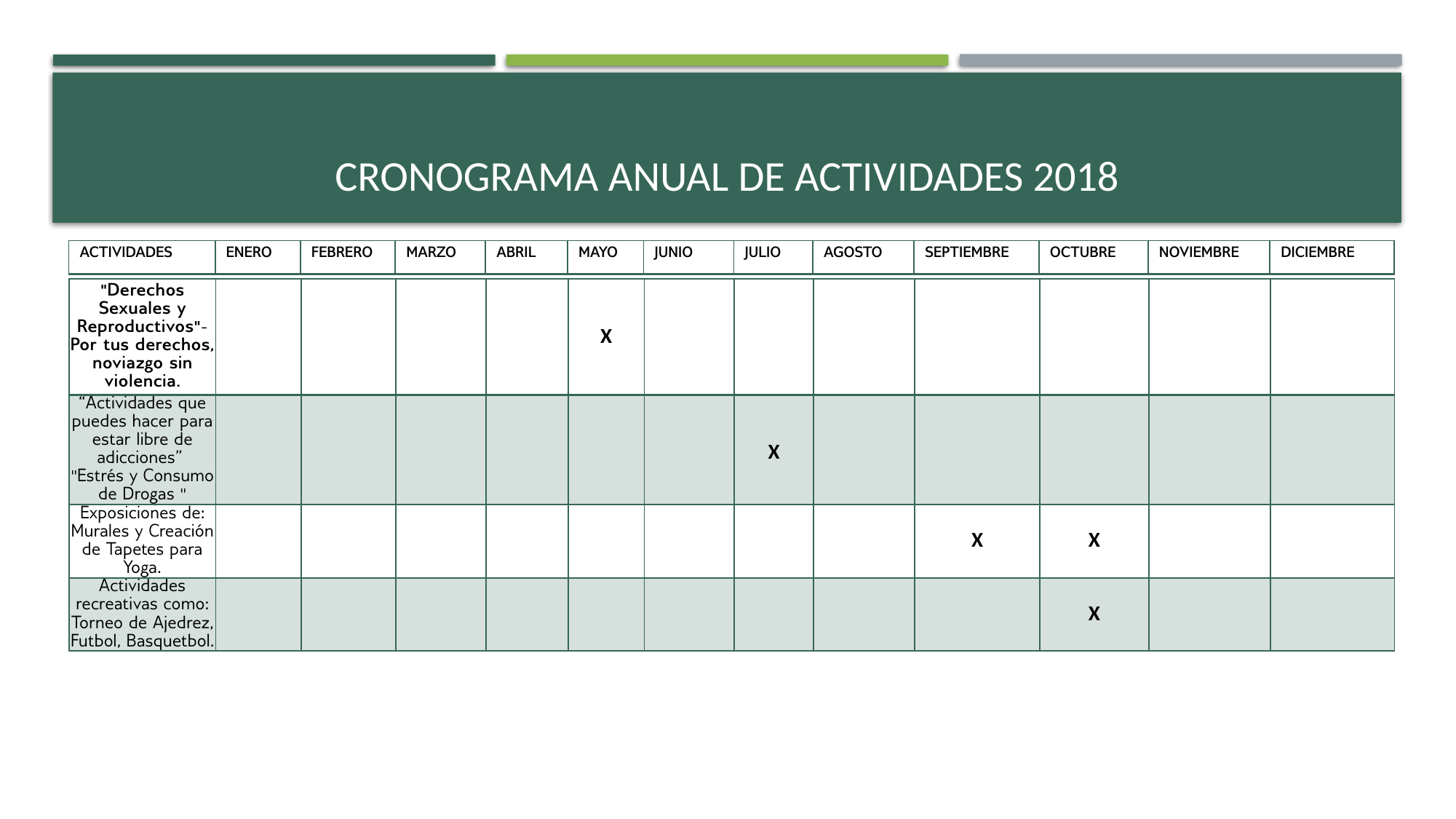

# CRONOGRAMA ANUAL DE ACTIVIDADES 2018
| ACTIVIDADES | ENERO | FEBRERO | MARZO | ABRIL | MAYO | JUNIO | JULIO | AGOSTO | SEPTIEMBRE | OCTUBRE | NOVIEMBRE | DICIEMBRE |
| --- | --- | --- | --- | --- | --- | --- | --- | --- | --- | --- | --- | --- |
| "Derechos Sexuales y Reproductivos"- Por tus derechos, noviazgo sin violencia. |  |  |  |  | X |  |  |  |  |  |  |  |
| --- | --- | --- | --- | --- | --- | --- | --- | --- | --- | --- | --- | --- |
| “Actividades que puedes hacer para estar libre de adicciones” "Estrés y Consumo de Drogas " |  |  |  |  |  |  | X |  |  |  |  |  |
| Exposiciones de: Murales y Creación de Tapetes para Yoga. |  |  |  |  |  |  |  |  | X | X |  |  |
| Actividades recreativas como: Torneo de Ajedrez, Futbol, Basquetbol. |  |  |  |  |  |  |  |  |  | X |  |  |